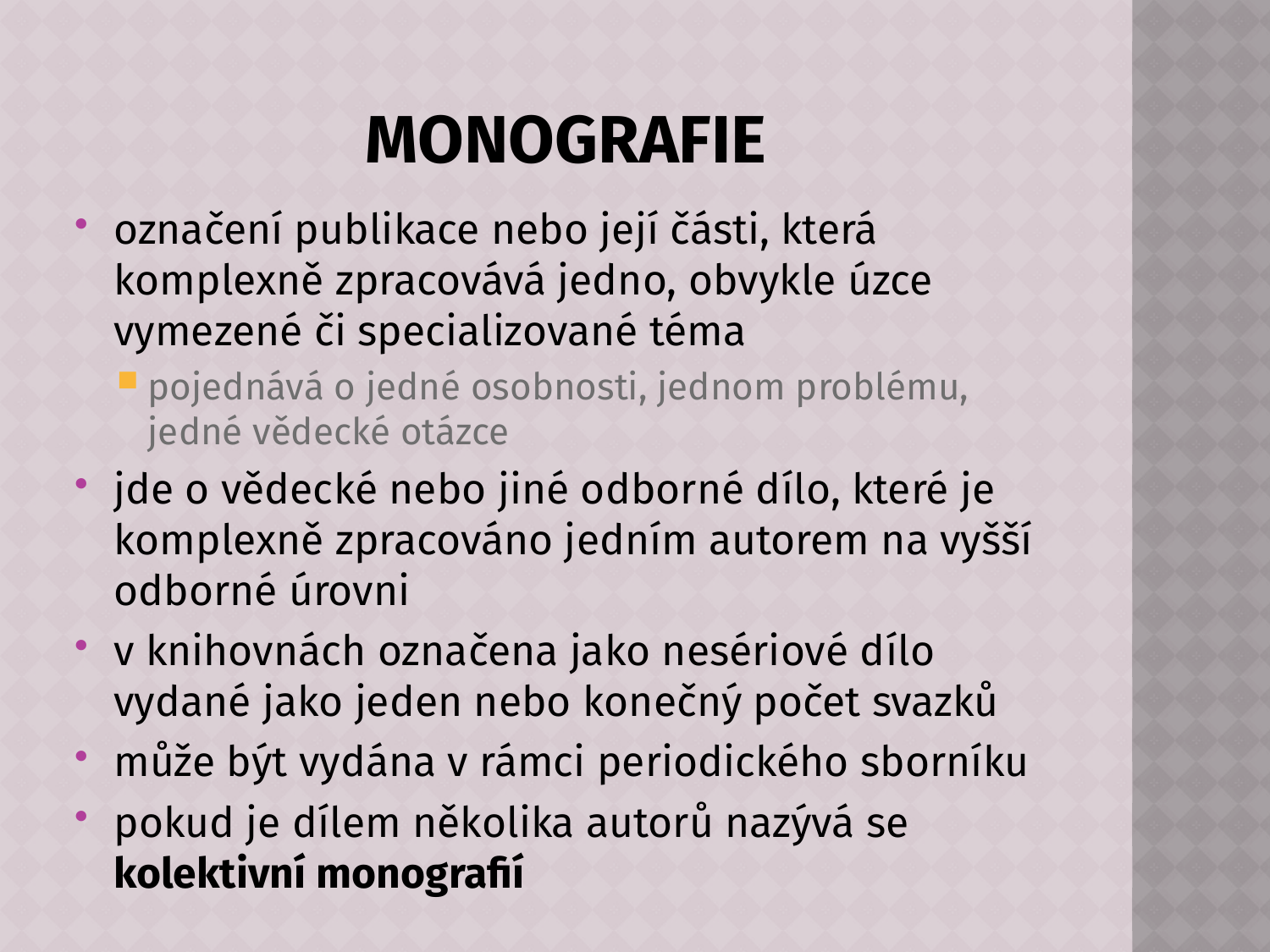

# Monografie
označení publikace nebo její části, která komplexně zpracovává jedno, obvykle úzce vymezené či specializované téma
pojednává o jedné osobnosti, jednom problému, jedné vědecké otázce
jde o vědecké nebo jiné odborné dílo, které je komplexně zpracováno jedním autorem na vyšší odborné úrovni
v knihovnách označena jako nesériové dílo vydané jako jeden nebo konečný počet svazků
může být vydána v rámci periodického sborníku
pokud je dílem několika autorů nazývá se kolektivní monografií